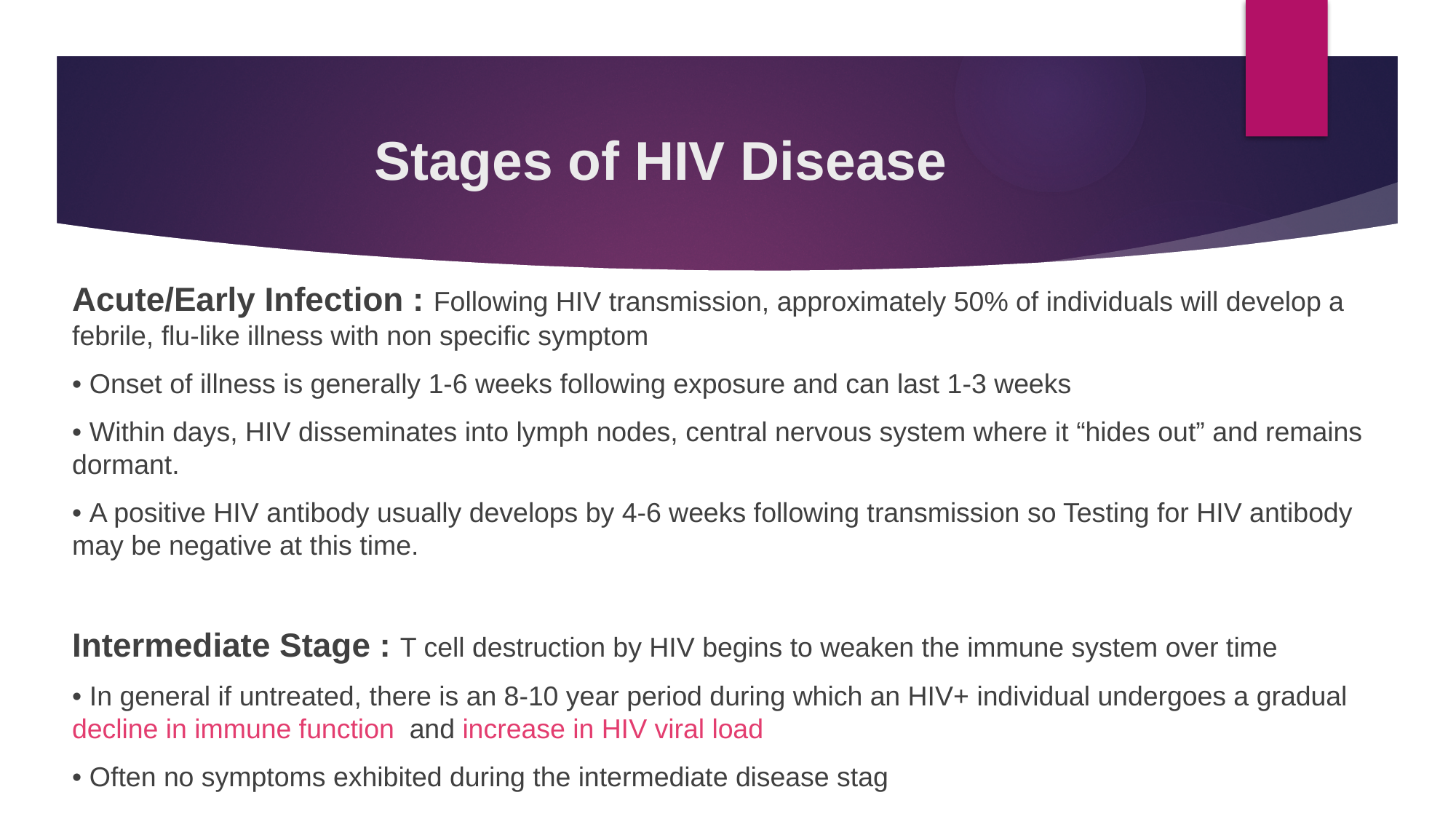

# Stages of HIV Disease
Acute/Early Infection : Following HIV transmission, approximately 50% of individuals will develop a febrile, flu-like illness with non specific symptom
• Onset of illness is generally 1-6 weeks following exposure and can last 1-3 weeks
• Within days, HIV disseminates into lymph nodes, central nervous system where it “hides out” and remains dormant.
• A positive HIV antibody usually develops by 4-6 weeks following transmission so Testing for HIV antibody may be negative at this time.

Intermediate Stage : T cell destruction by HIV begins to weaken the immune system over time
• In general if untreated, there is an 8-10 year period during which an HIV+ individual undergoes a gradual decline in immune function  and increase in HIV viral load
• Often no symptoms exhibited during the intermediate disease stag